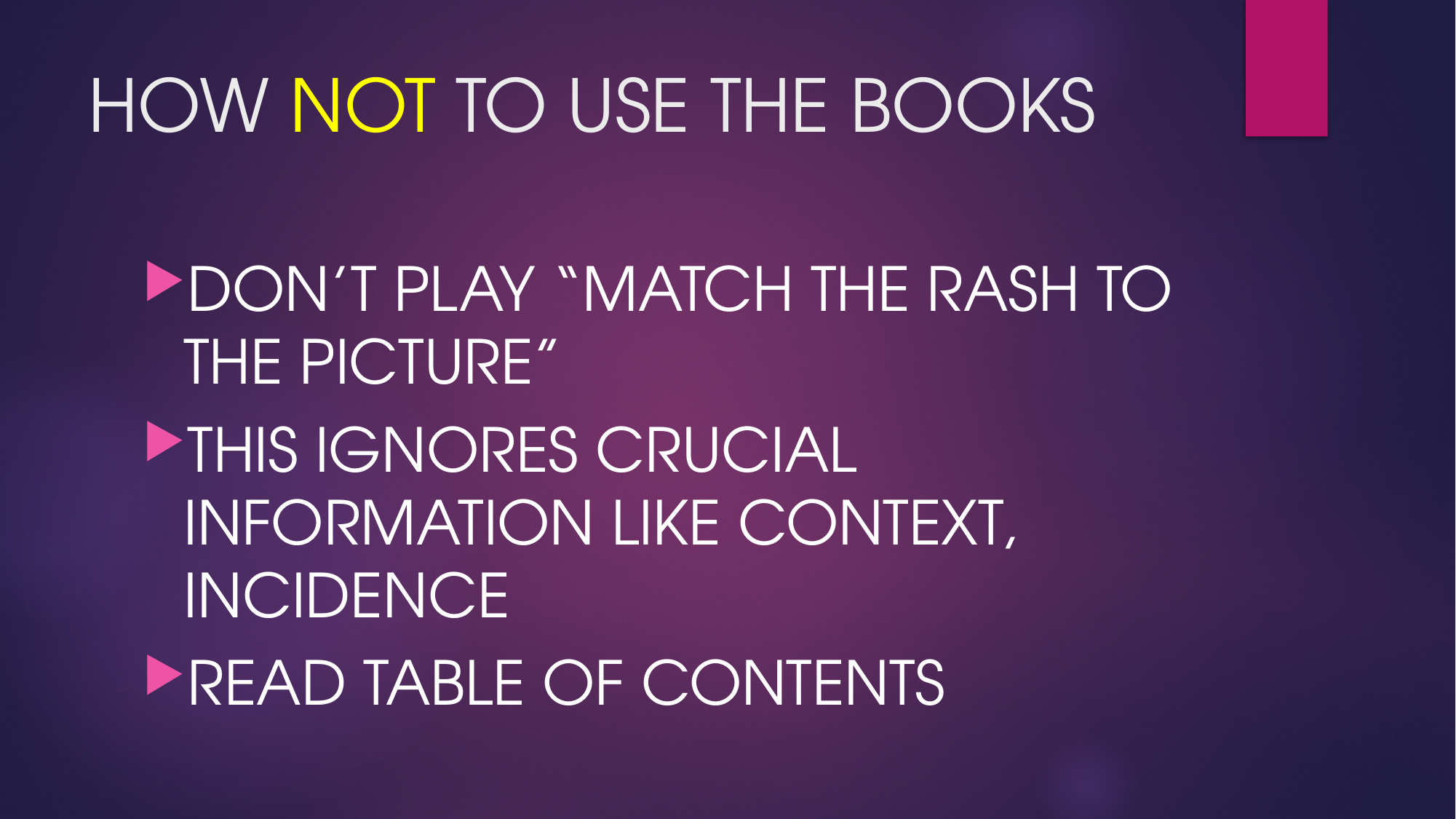

# HOW NOT TO USE THE BOOKS
DON’T PLAY “MATCH THE RASH TO THE PICTURE”
THIS IGNORES CRUCIAL INFORMATION LIKE CONTEXT, INCIDENCE
READ TABLE OF CONTENTS